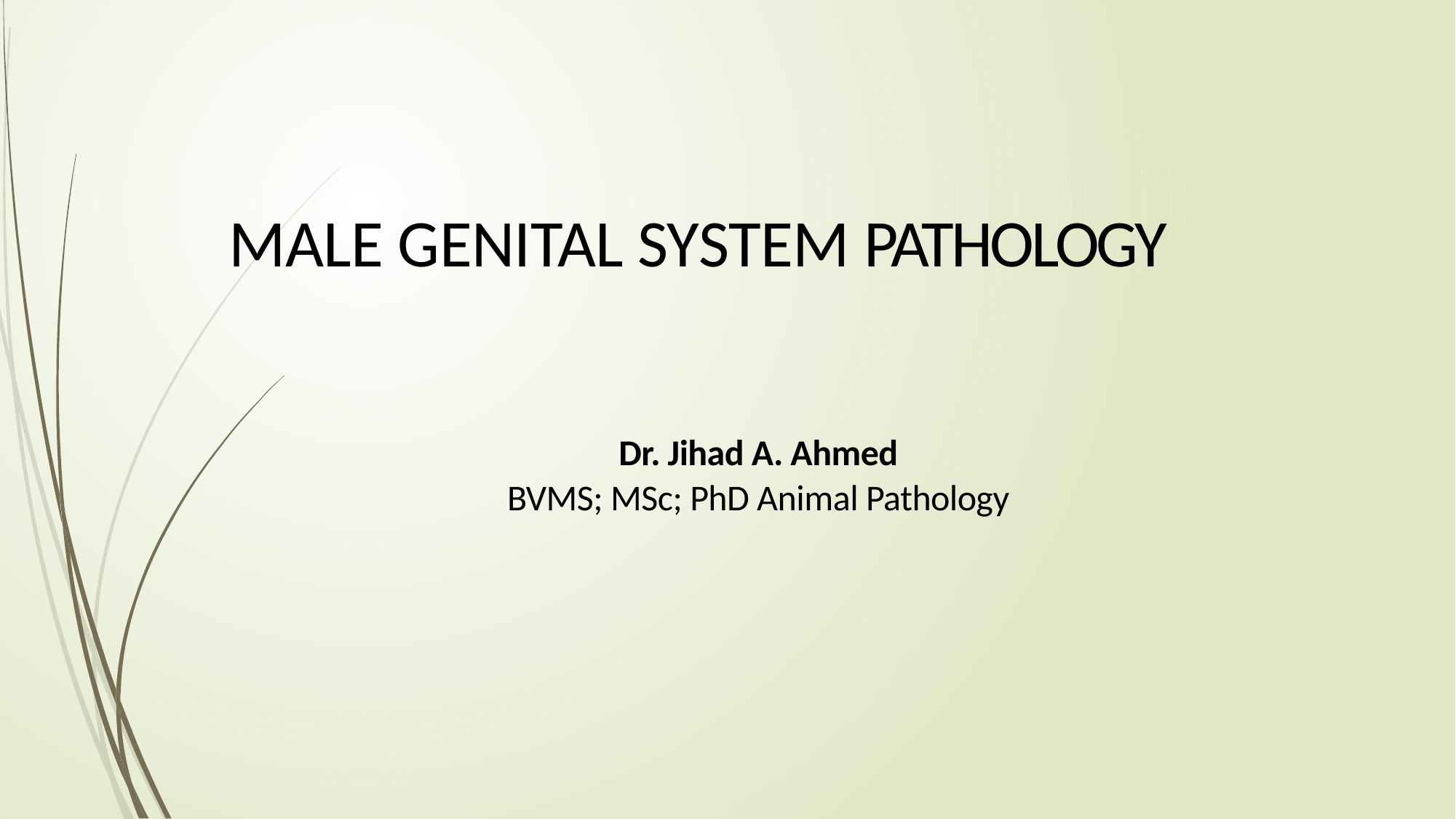

MALE GENITAL SYSTEM PATHOLOGY
Dr. Jihad A. Ahmed
BVMS; MSc; PhD Animal Pathology